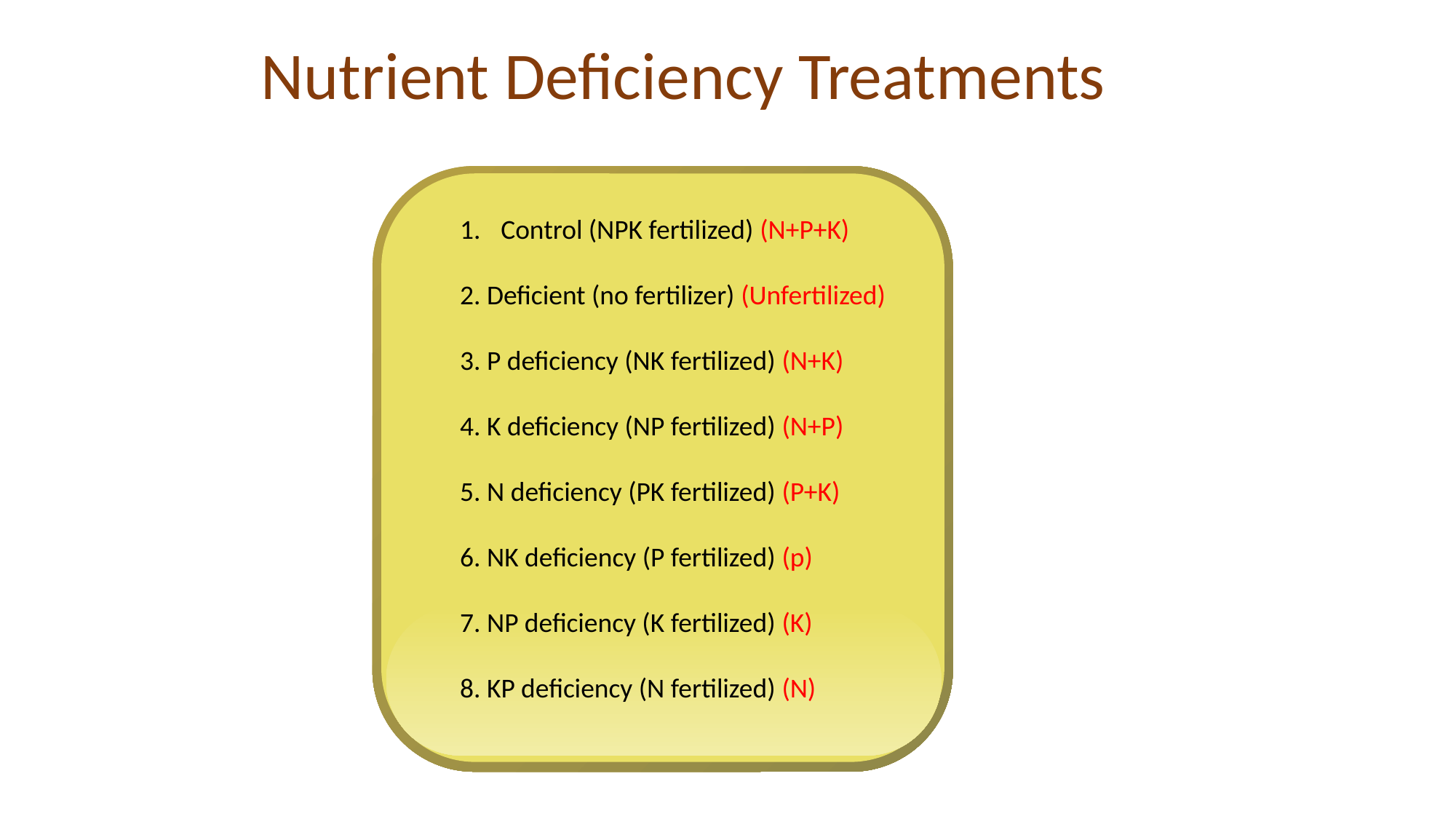

# Nutrient Deficiency Treatments

Control (NPK fertilized) (N+P+K)

2. Deficient (no fertilizer) (Unfertilized)

3. P deficiency (NK fertilized) (N+K)

4. K deficiency (NP fertilized) (N+P)
5. N deficiency (PK fertilized) (P+K)
6. NK deficiency (P fertilized) (p)

7. NP deficiency (K fertilized) (K)

8. KP deficiency (N fertilized) (N)